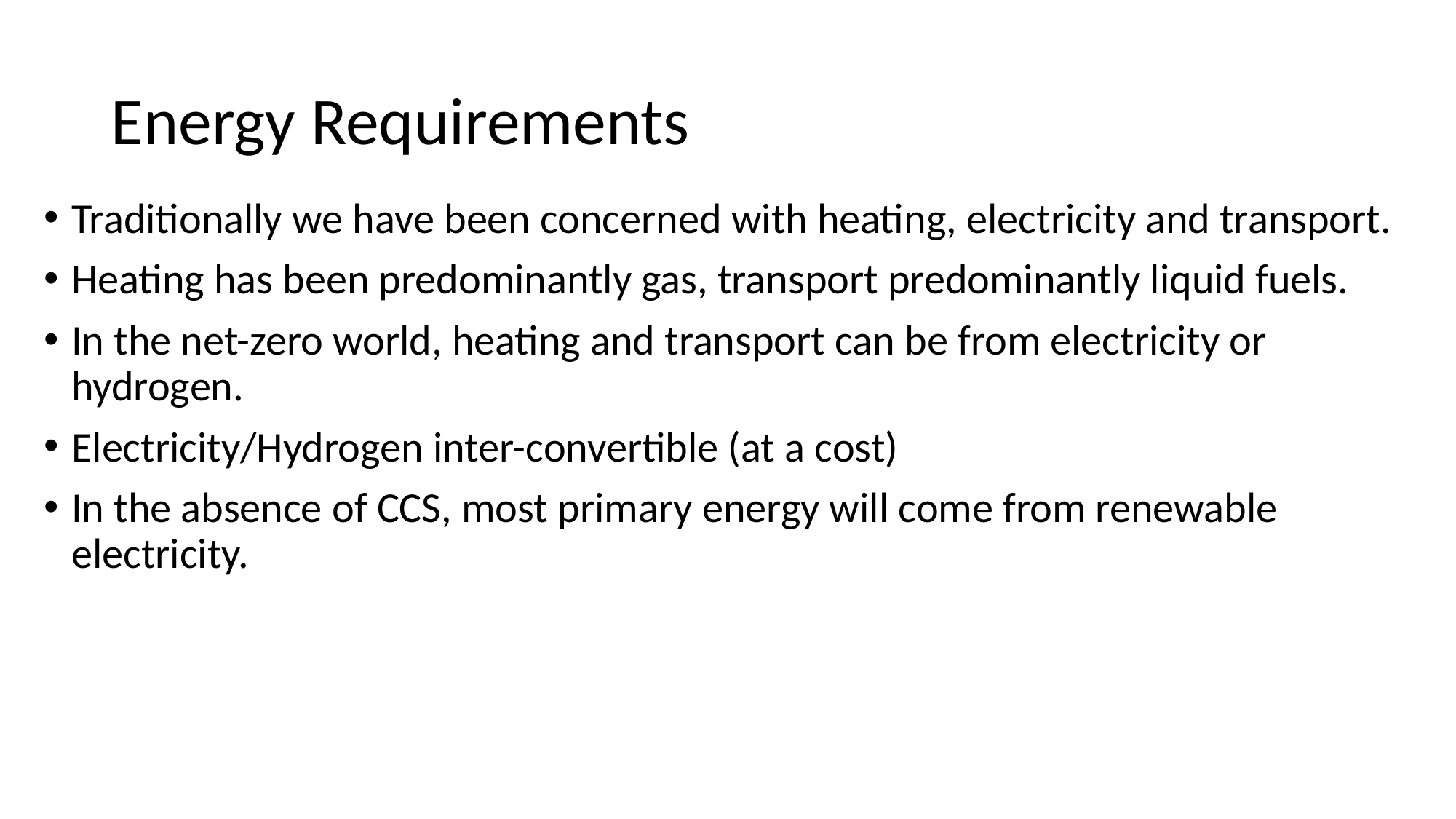

# Energy Requirements
Traditionally we have been concerned with heating, electricity and transport.
Heating has been predominantly gas, transport predominantly liquid fuels.
In the net-zero world, heating and transport can be from electricity or hydrogen.
Electricity/Hydrogen inter-convertible (at a cost)
In the absence of CCS, most primary energy will come from renewable electricity.